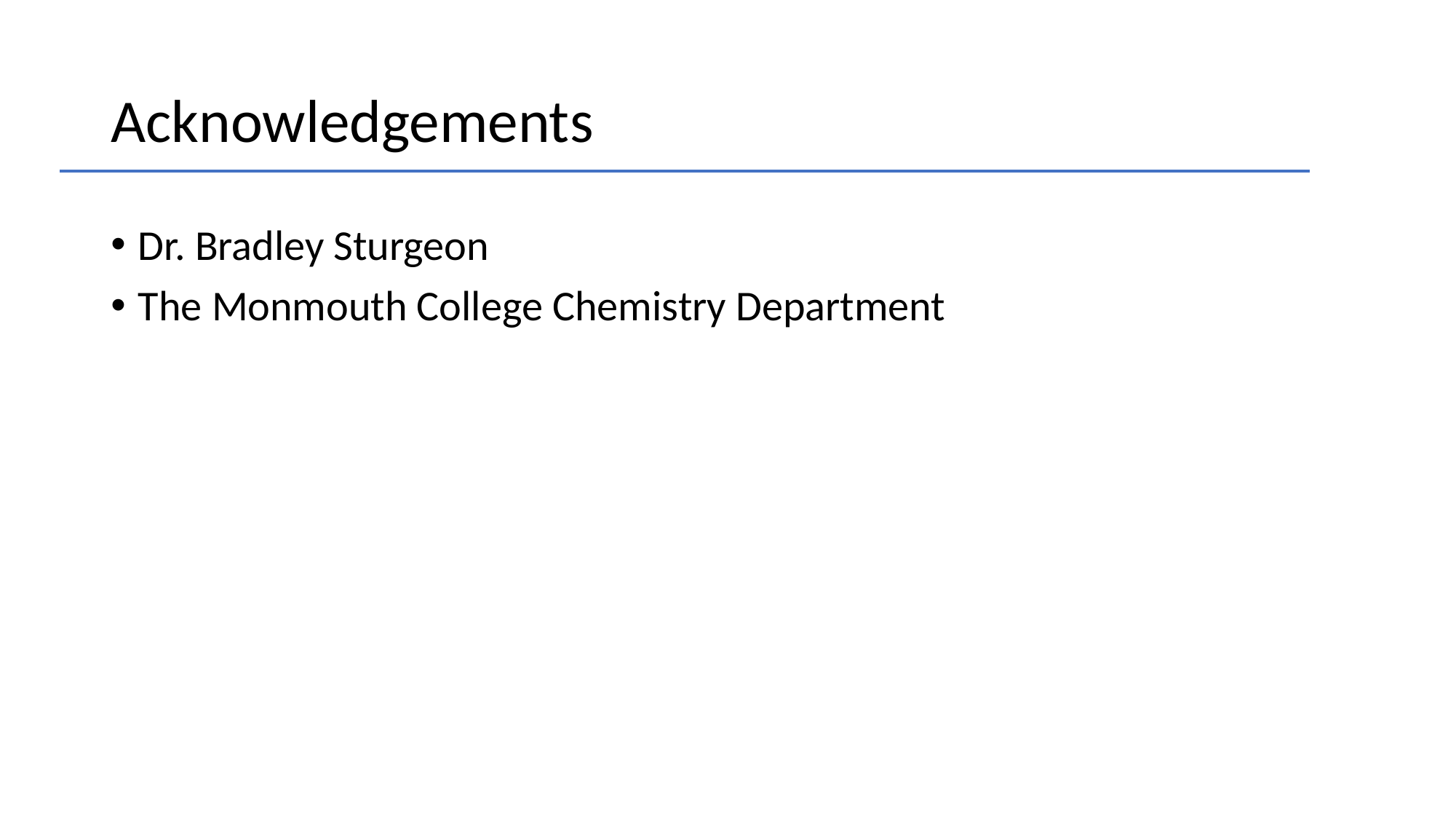

# Acknowledgements
Dr. Bradley Sturgeon
The Monmouth College Chemistry Department